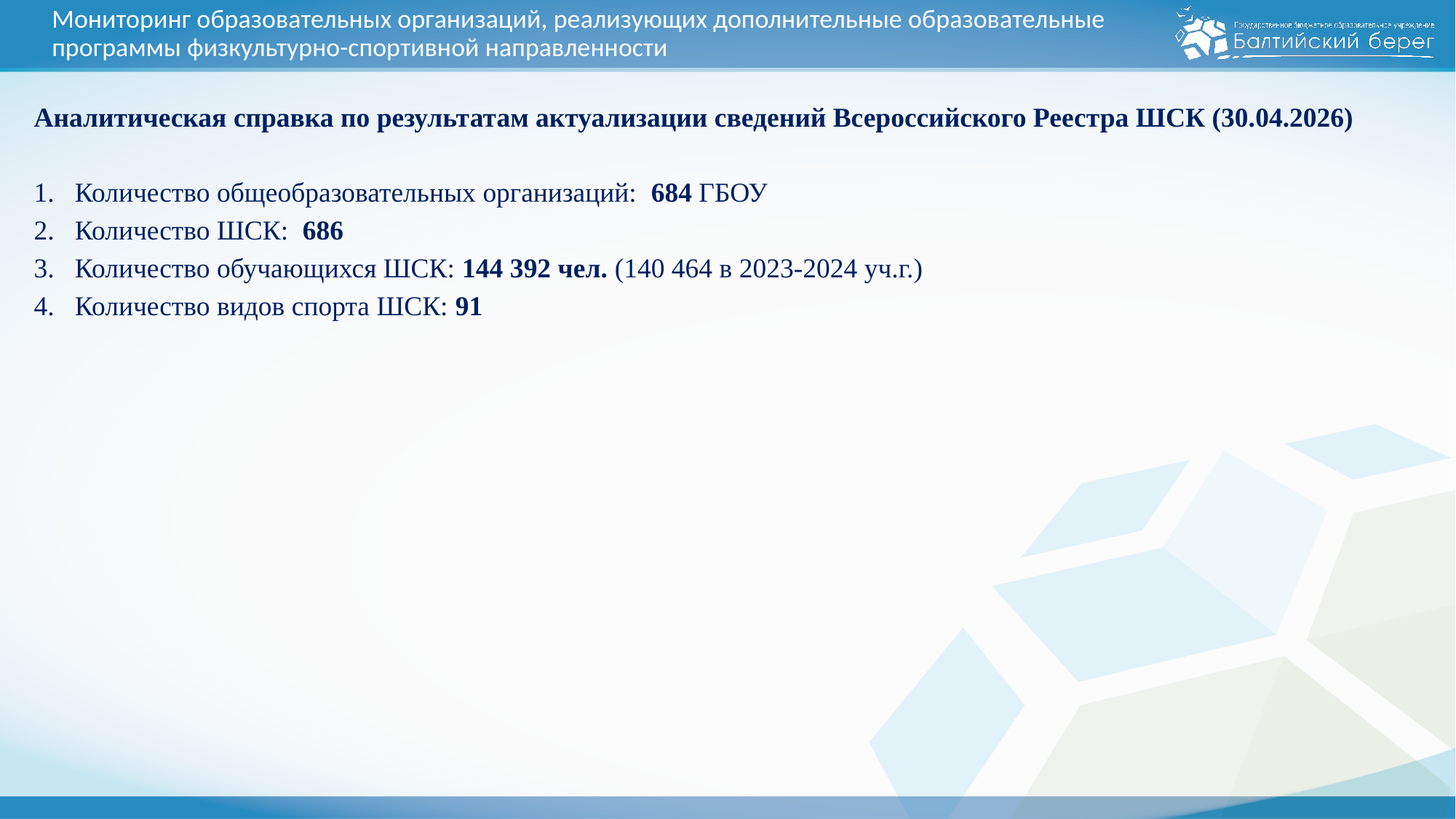

# Мониторинг образовательных организаций, реализующих дополнительные образовательные программы физкультурно-спортивной направленности
Аналитическая справка по результатам актуализации сведений Всероссийского Реестра ШСК (30.04.2026)

Количество общеобразовательных организаций:  684 ГБОУ
Количество ШСК:  686
Количество обучающихся ШСК: 144 392 чел. (140 464 в 2023-2024 уч.г.)
Количество видов спорта ШСК: 91